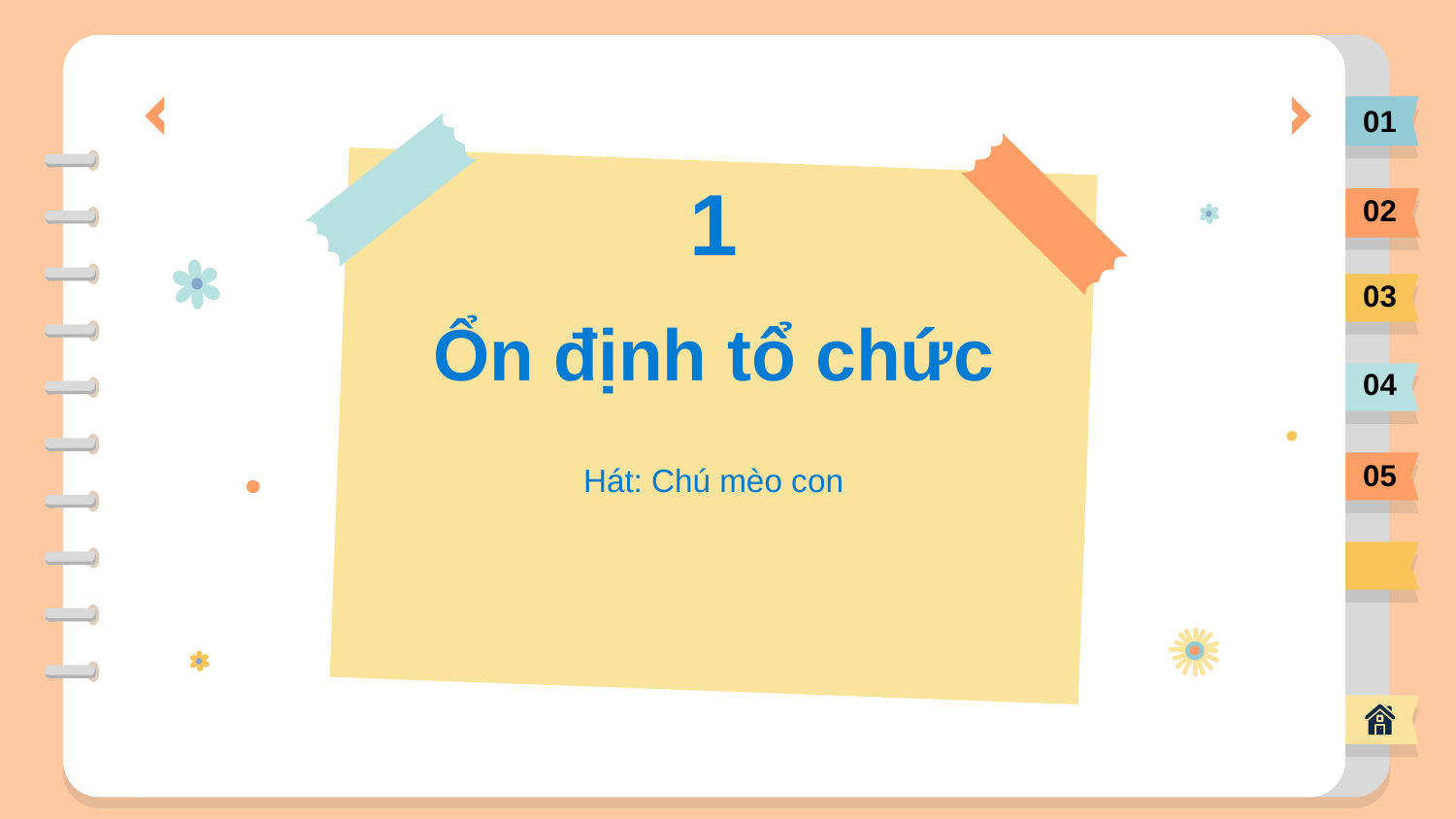

01

1
02
03
# Ổn định tổ chức
04
Hát: Chú mèo con
05